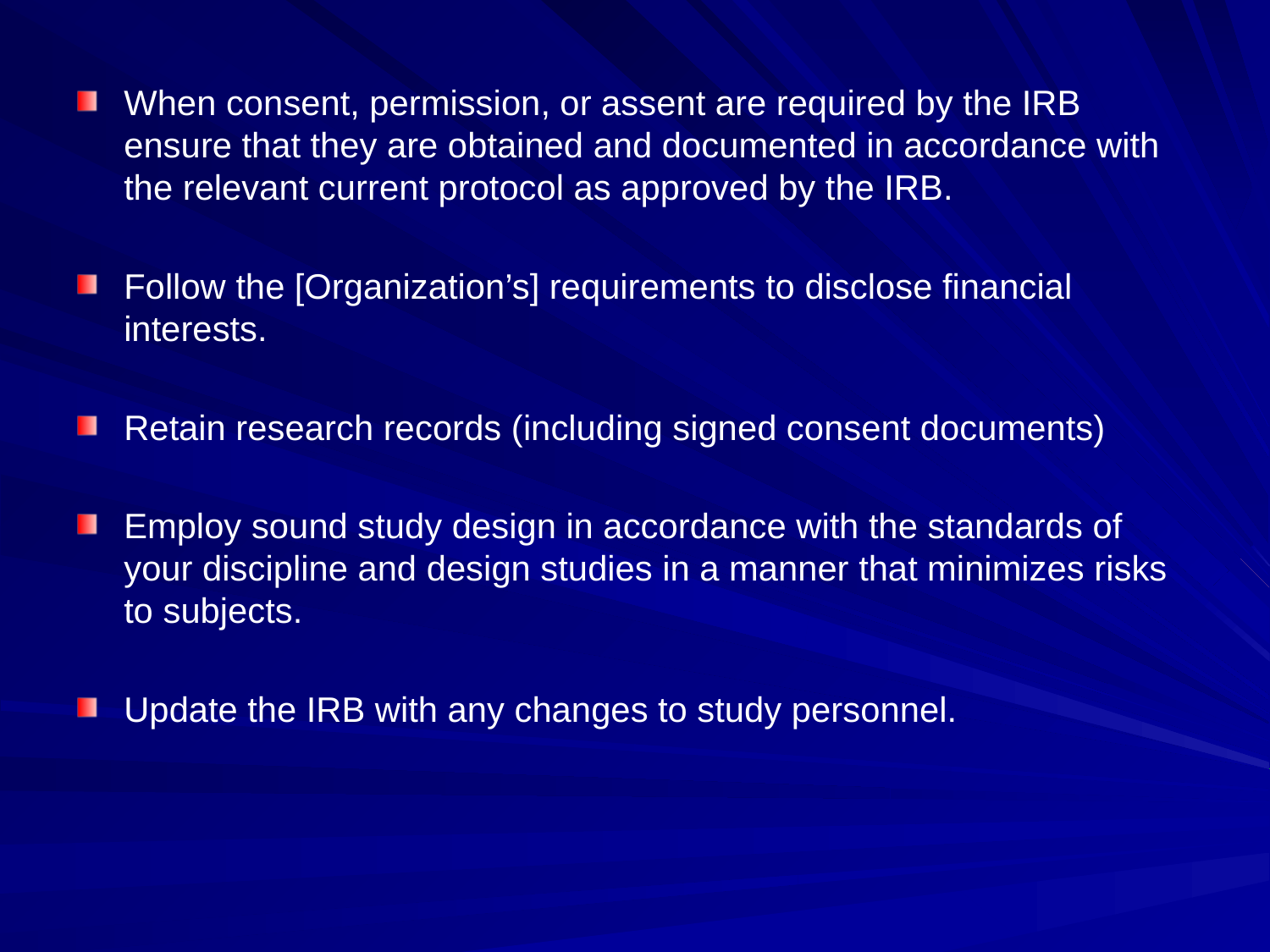

When consent, permission, or assent are required by the IRB ensure that they are obtained and documented in accordance with the relevant current protocol as approved by the IRB.

Follow the [Organization’s] requirements to disclose financial interests.

Retain research records (including signed consent documents)

Employ sound study design in accordance with the standards of your discipline and design studies in a manner that minimizes risks to subjects.

Update the IRB with any changes to study personnel.